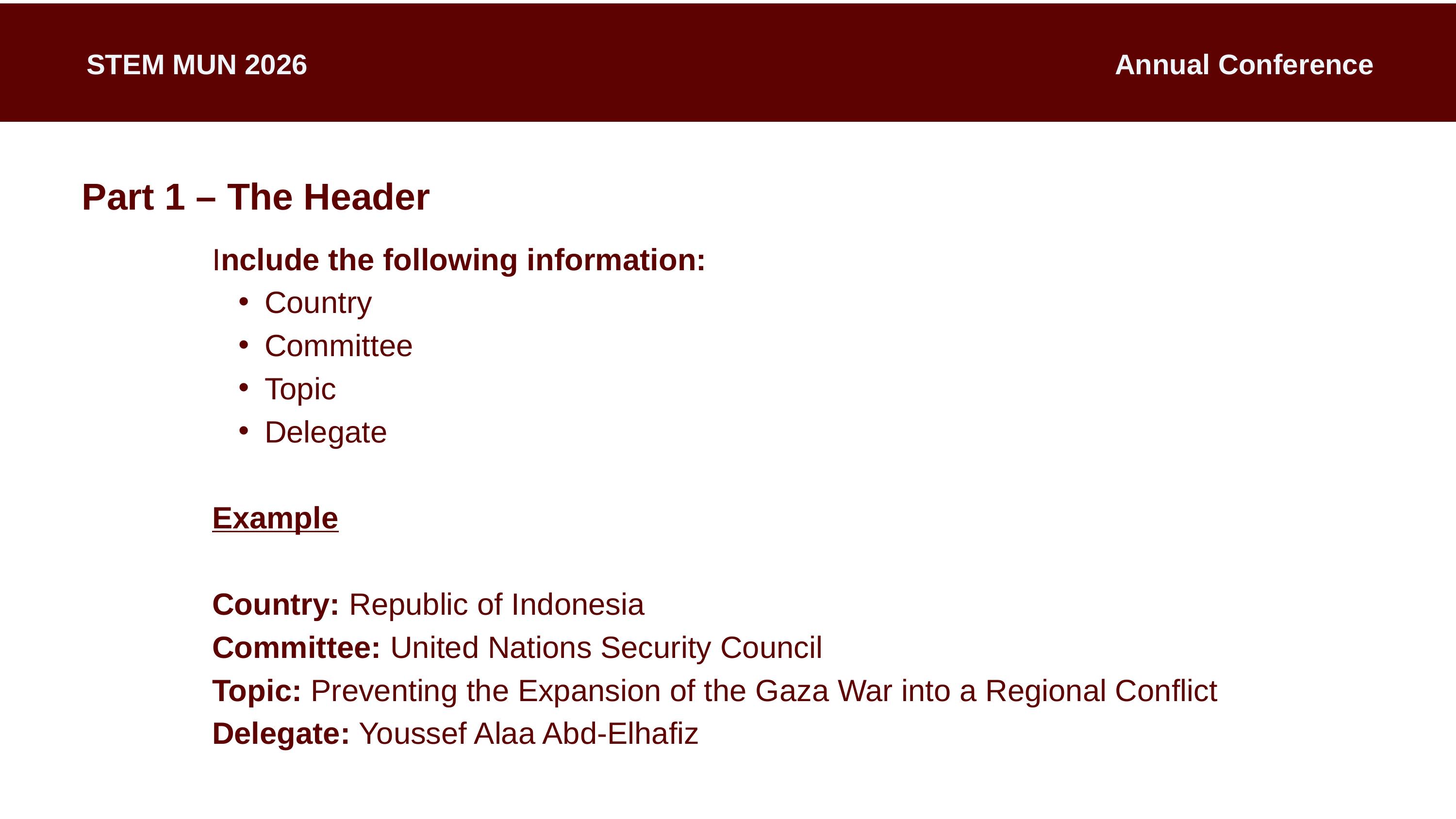

STEM MUN 2026
Annual Conference
Part 1 – The Header

Include the following information:
Country
Committee
Topic
Delegate

Example

Country: Republic of Indonesia
Committee: United Nations Security Council
Topic: Preventing the Expansion of the Gaza War into a Regional Conflict
Delegate: Youssef Alaa Abd-Elhafiz